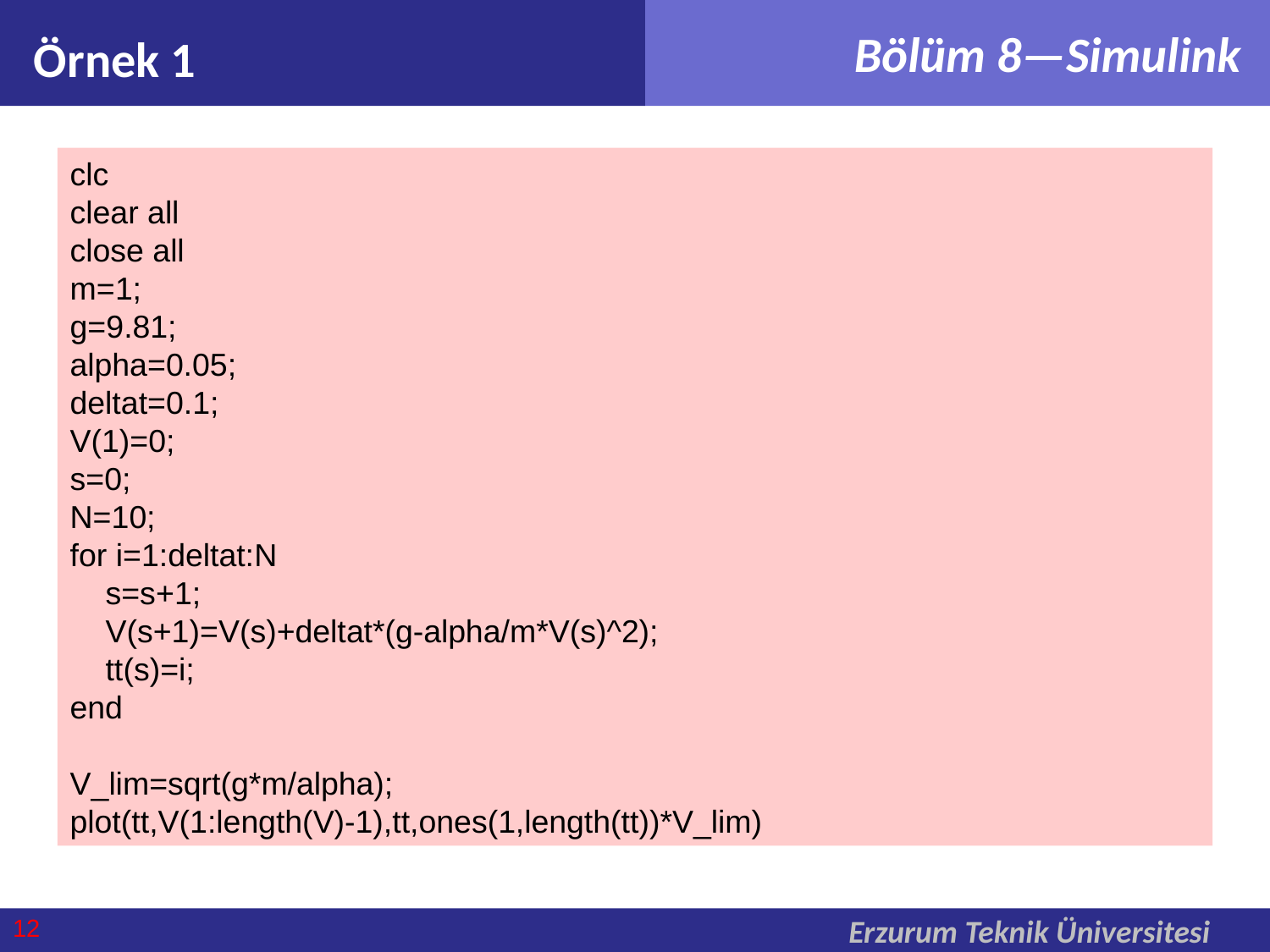

Örnek 1
clc
clear all
close all
m=1;
g=9.81;
alpha=0.05;
deltat=0.1;
V(1)=0;
s=0;
N=10;
for i=1:deltat:N
    s=s+1;
    V(s+1)=V(s)+deltat*(g-alpha/m*V(s)^2);
    tt(s)=i;
end

V_lim=sqrt(g*m/alpha);
plot(tt,V(1:length(V)-1),tt,ones(1,length(tt))*V_lim)
12